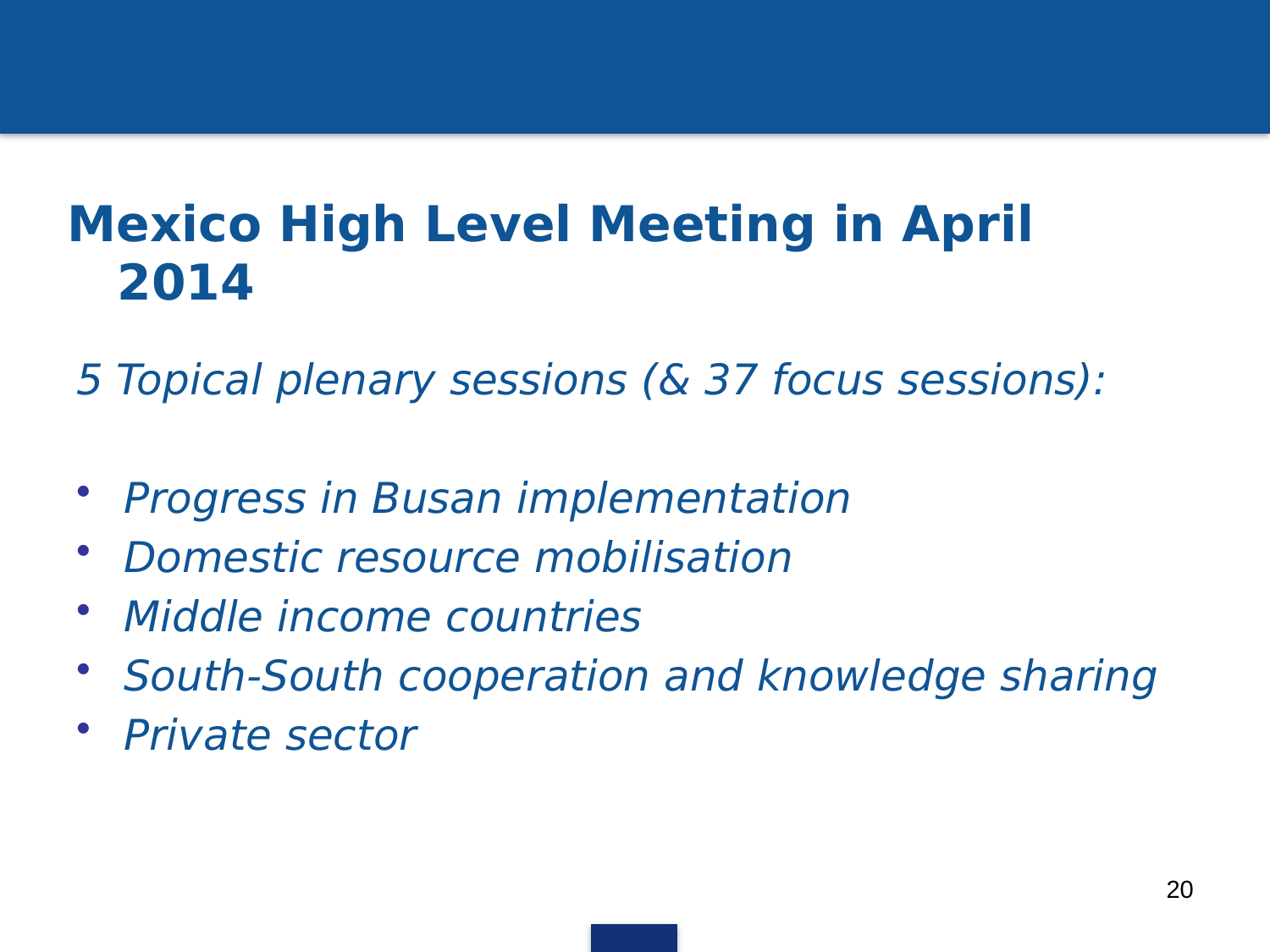

# Mexico High Level Meeting in April 2014
5 Topical plenary sessions (& 37 focus sessions):

Progress in Busan implementation
Domestic resource mobilisation
Middle income countries
South-South cooperation and knowledge sharing
Private sector

20